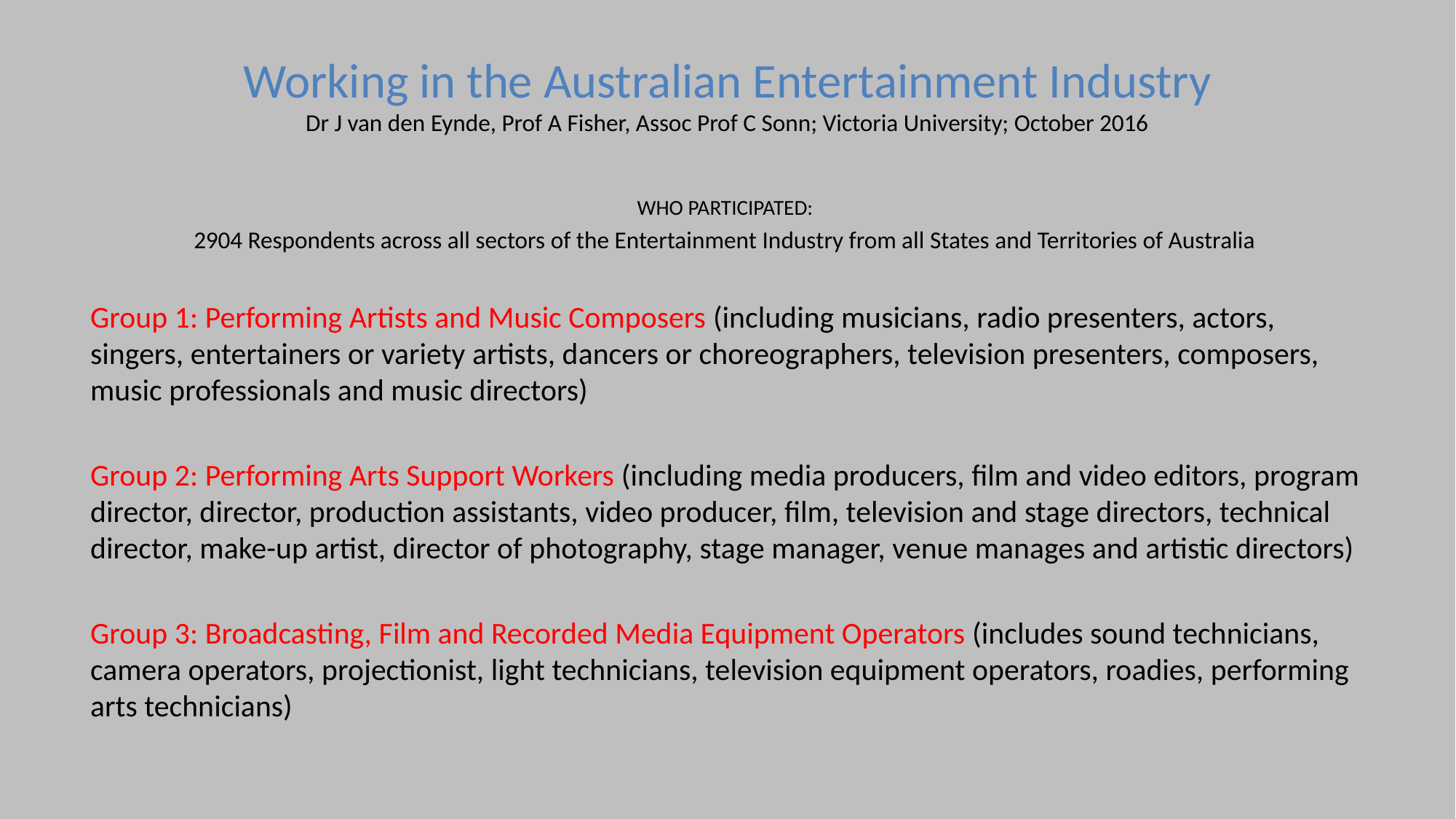

# Working in the Australian Entertainment Industry Dr J van den Eynde, Prof A Fisher, Assoc Prof C Sonn; Victoria University; October 2016
WHO PARTICIPATED:
2904 Respondents across all sectors of the Entertainment Industry from all States and Territories of Australia

Group 1: Performing Artists and Music Composers (including musicians, radio presenters, actors, singers, entertainers or variety artists, dancers or choreographers, television presenters, composers, music professionals and music directors)

Group 2: Performing Arts Support Workers (including media producers, film and video editors, program director, director, production assistants, video producer, film, television and stage directors, technical director, make-up artist, director of photography, stage manager, venue manages and artistic directors)

Group 3: Broadcasting, Film and Recorded Media Equipment Operators (includes sound technicians, camera operators, projectionist, light technicians, television equipment operators, roadies, performing arts technicians)